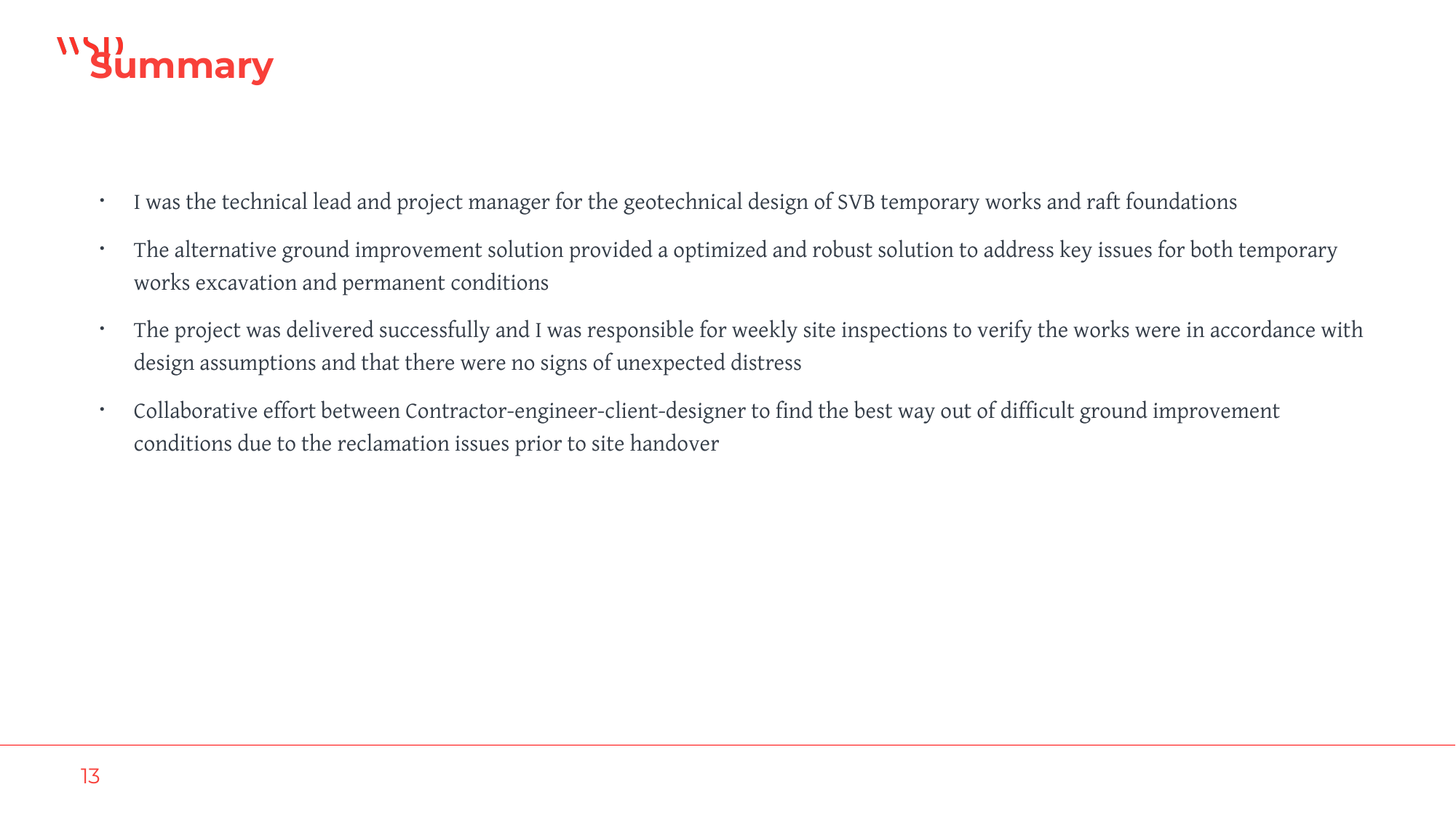

# Summary
I was the technical lead and project manager for the geotechnical design of SVB temporary works and raft foundations
The alternative ground improvement solution provided a optimized and robust solution to address key issues for both temporary works excavation and permanent conditions
The project was delivered successfully and I was responsible for weekly site inspections to verify the works were in accordance with design assumptions and that there were no signs of unexpected distress
Collaborative effort between Contractor-engineer-client-designer to find the best way out of difficult ground improvement conditions due to the reclamation issues prior to site handover